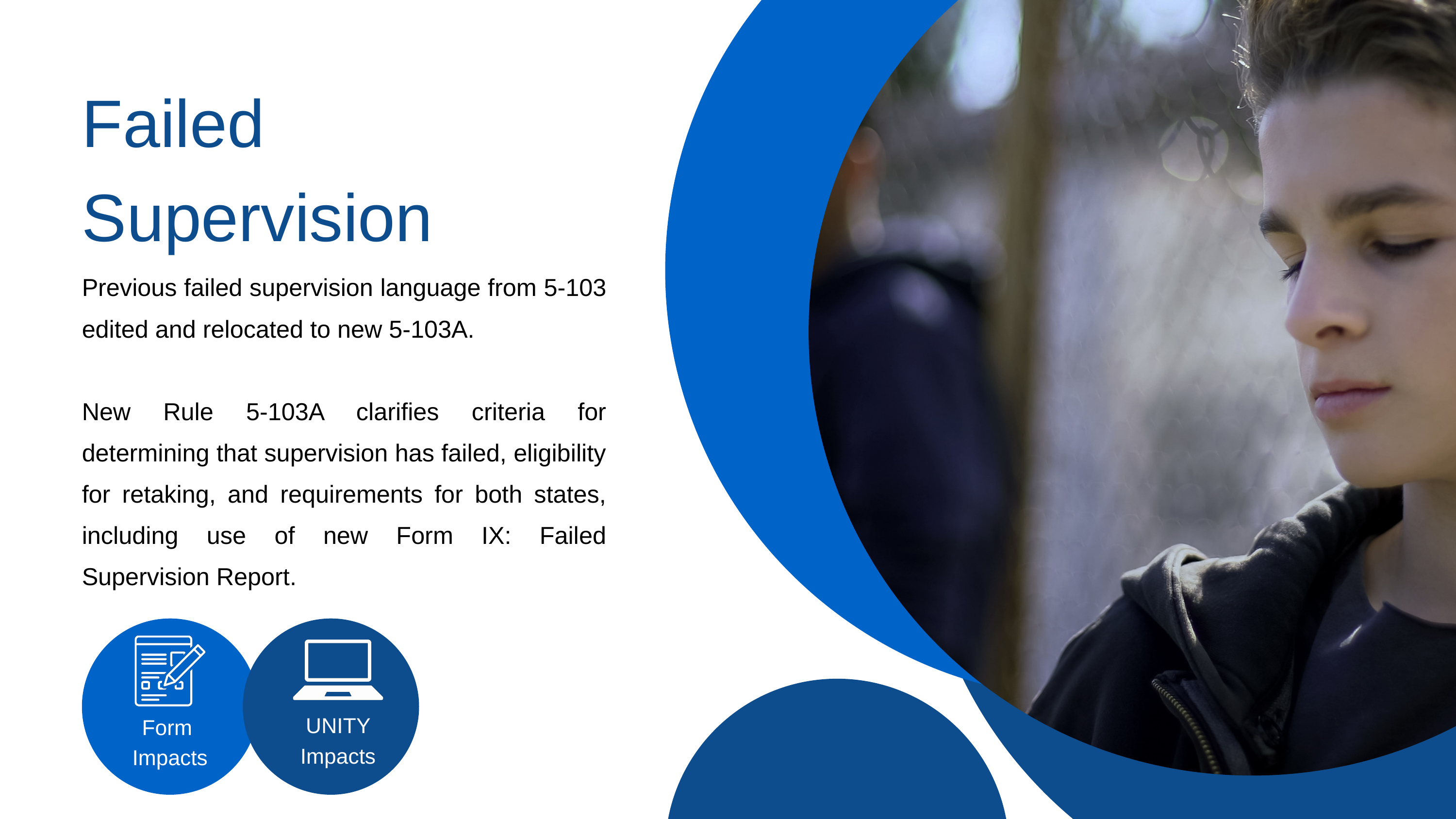

Failed Supervision
Previous failed supervision language from 5-103 edited and relocated to new 5-103A.

New Rule 5-103A clarifies criteria for determining that supervision has failed, eligibility for retaking, and requirements for both states, including use of new Form IX: Failed Supervision Report.

UNITY Impacts
Form
Impacts